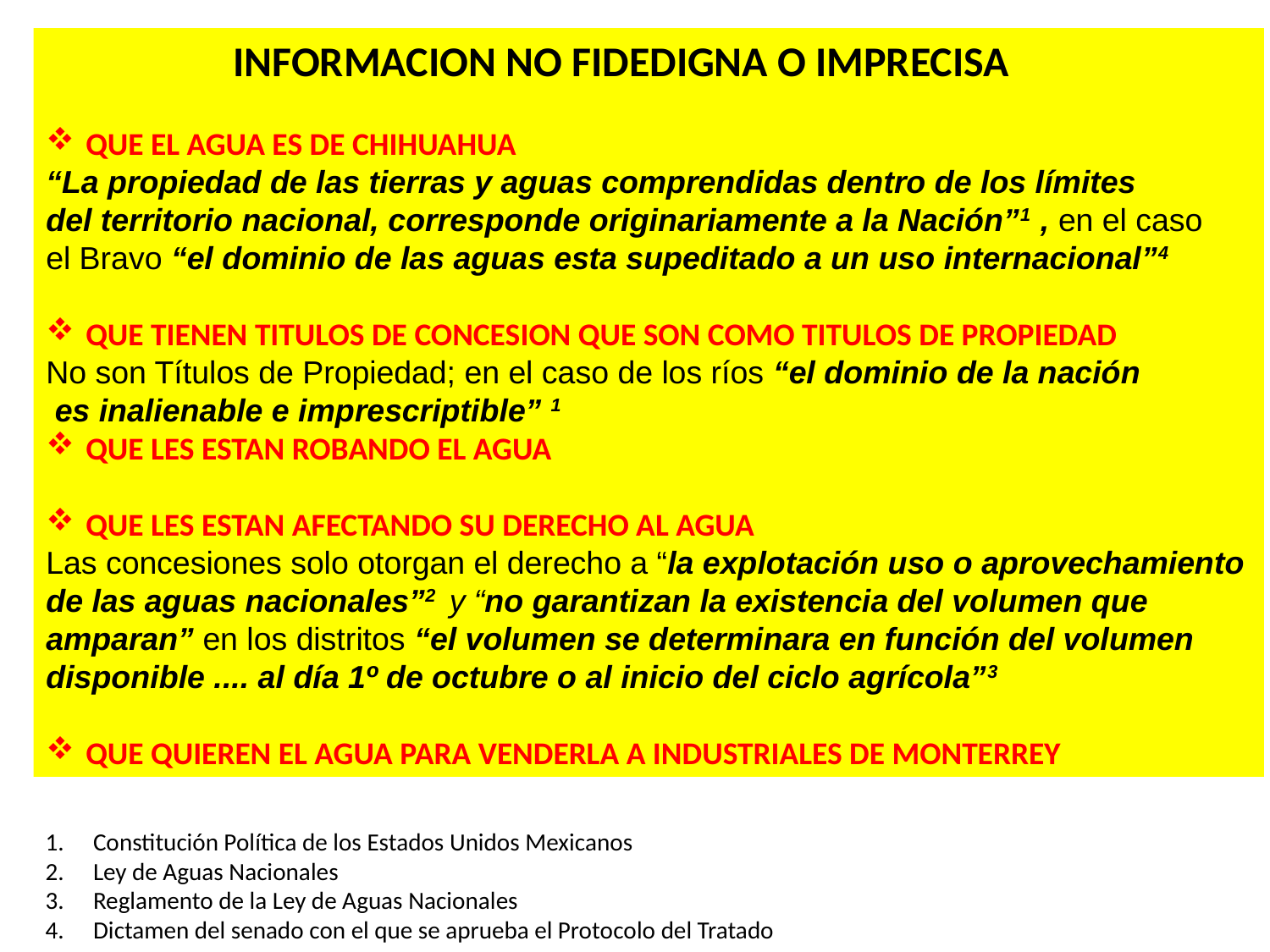

INFORMACION NO FIDEDIGNA O IMPRECISA

QUE EL AGUA ES DE CHIHUAHUA
“La propiedad de las tierras y aguas comprendidas dentro de los límites
del territorio nacional, corresponde originariamente a la Nación”1  , en el caso
el Bravo “el dominio de las aguas esta supeditado a un uso internacional”4

QUE TIENEN TITULOS DE CONCESION QUE SON COMO TITULOS DE PROPIEDAD
No son Títulos de Propiedad; en el caso de los ríos “el dominio de la nación
 es inalienable e imprescriptible” 1
QUE LES ESTAN ROBANDO EL AGUA

QUE LES ESTAN AFECTANDO SU DERECHO AL AGUA
Las concesiones solo otorgan el derecho a “la explotación uso o aprovechamiento
de las aguas nacionales”2  y “no garantizan la existencia del volumen que
amparan” en los distritos “el volumen se determinara en función del volumen
disponible .... al día 1º de octubre o al inicio del ciclo agrícola”3

QUE QUIEREN EL AGUA PARA VENDERLA A INDUSTRIALES DE MONTERREY

Constitución Política de los Estados Unidos Mexicanos
Ley de Aguas Nacionales
Reglamento de la Ley de Aguas Nacionales
Dictamen del senado con el que se aprueba el Protocolo del Tratado